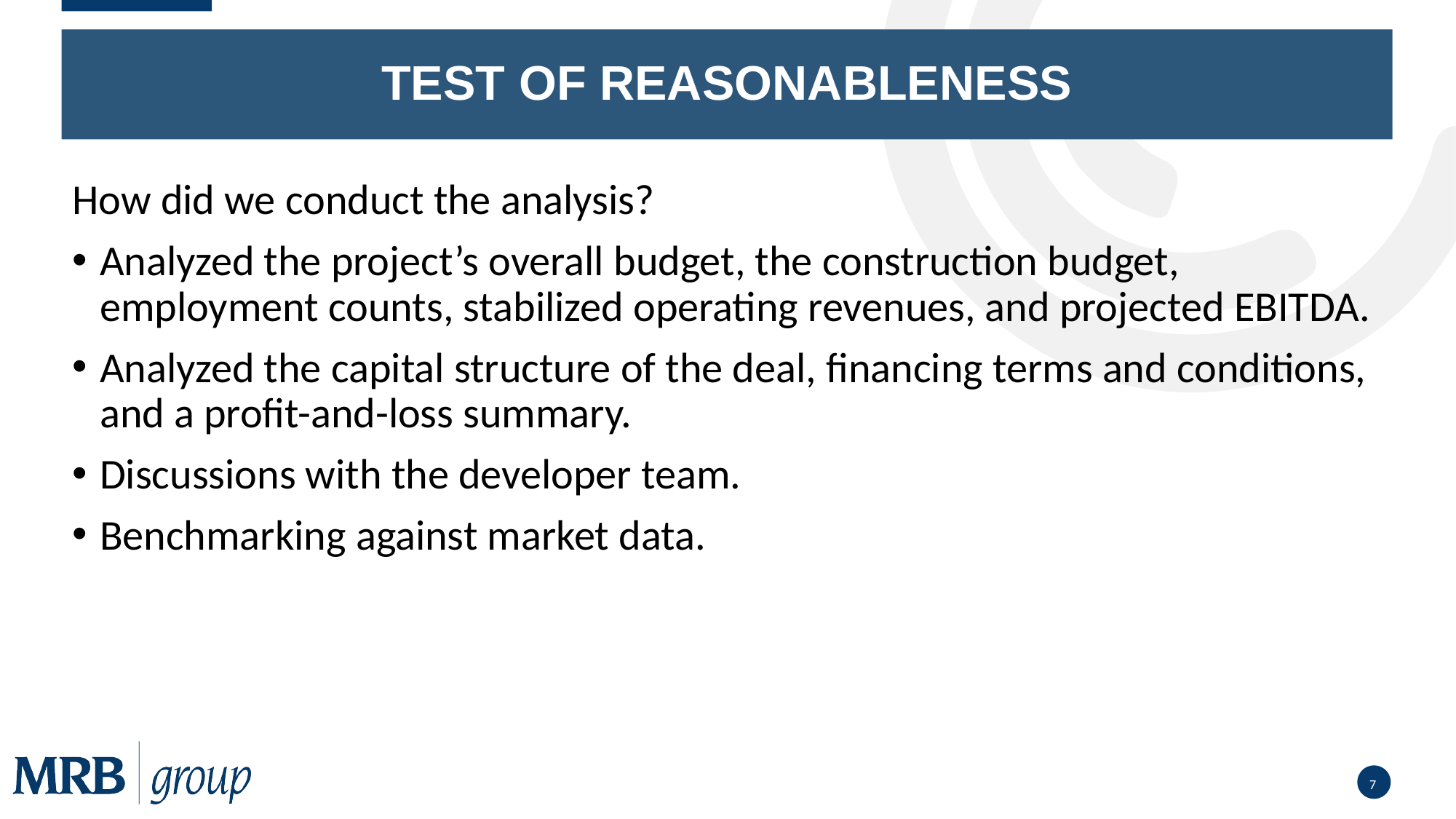

# Test of Reasonableness
How did we conduct the analysis?
Analyzed the project’s overall budget, the construction budget, employment counts, stabilized operating revenues, and projected EBITDA.
Analyzed the capital structure of the deal, financing terms and conditions, and a profit-and-loss summary.
Discussions with the developer team.
Benchmarking against market data.

7